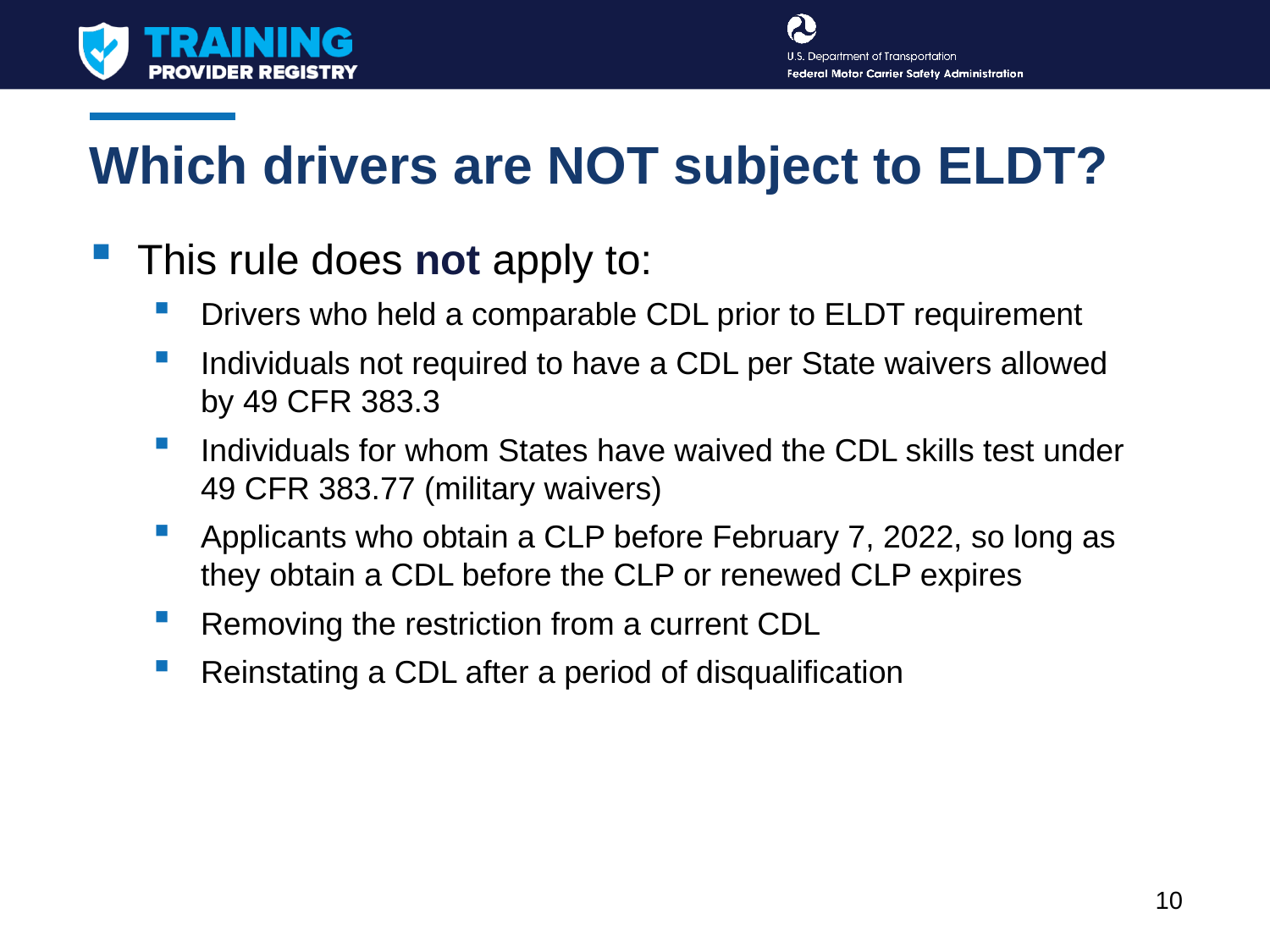

# Which drivers are NOT subject to ELDT?
This rule does not apply to:
Drivers who held a comparable CDL prior to ELDT requirement
Individuals not required to have a CDL per State waivers allowed by 49 CFR 383.3
Individuals for whom States have waived the CDL skills test under 49 CFR 383.77 (military waivers)
Applicants who obtain a CLP before February 7, 2022, so long as they obtain a CDL before the CLP or renewed CLP expires
Removing the restriction from a current CDL
Reinstating a CDL after a period of disqualification
10